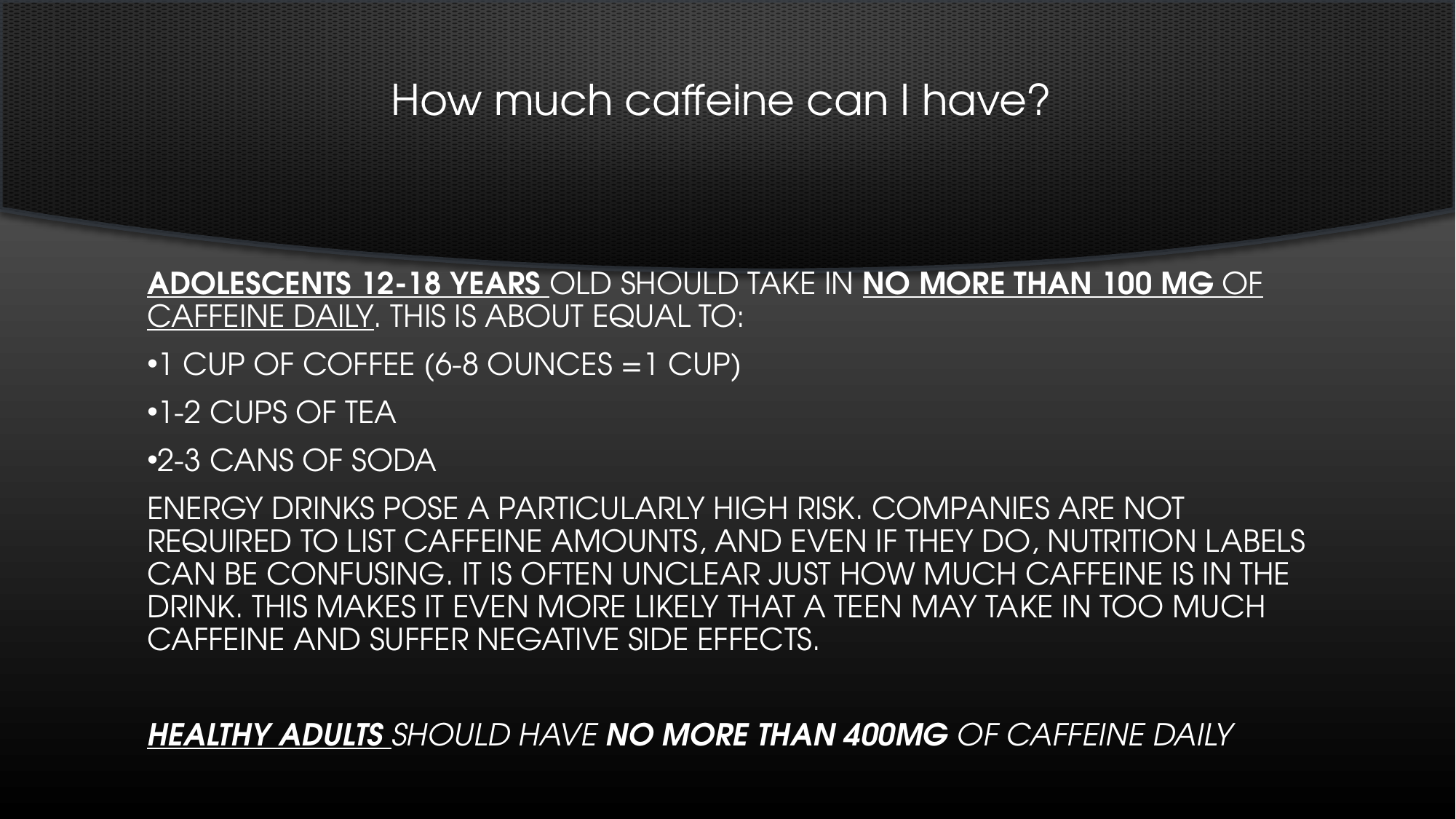

How much caffeine can I have?
Adolescents 12-18 years old should take in no more than 100 mg of caffeine daily. This is about equal to:
1 cup of coffee (6-8 ounces =1 cup)
1-2 cups of tea
2-3 cans of soda
Energy drinks pose a particularly high risk. Companies are not required to list caffeine amounts, and even if they do, nutrition labels can be confusing. It is often unclear just how much caffeine is in the drink. This makes it even more likely that a teen may take in too much caffeine and suffer negative side effects.

Healthy adults should have no more than 400mg of caffeine daily